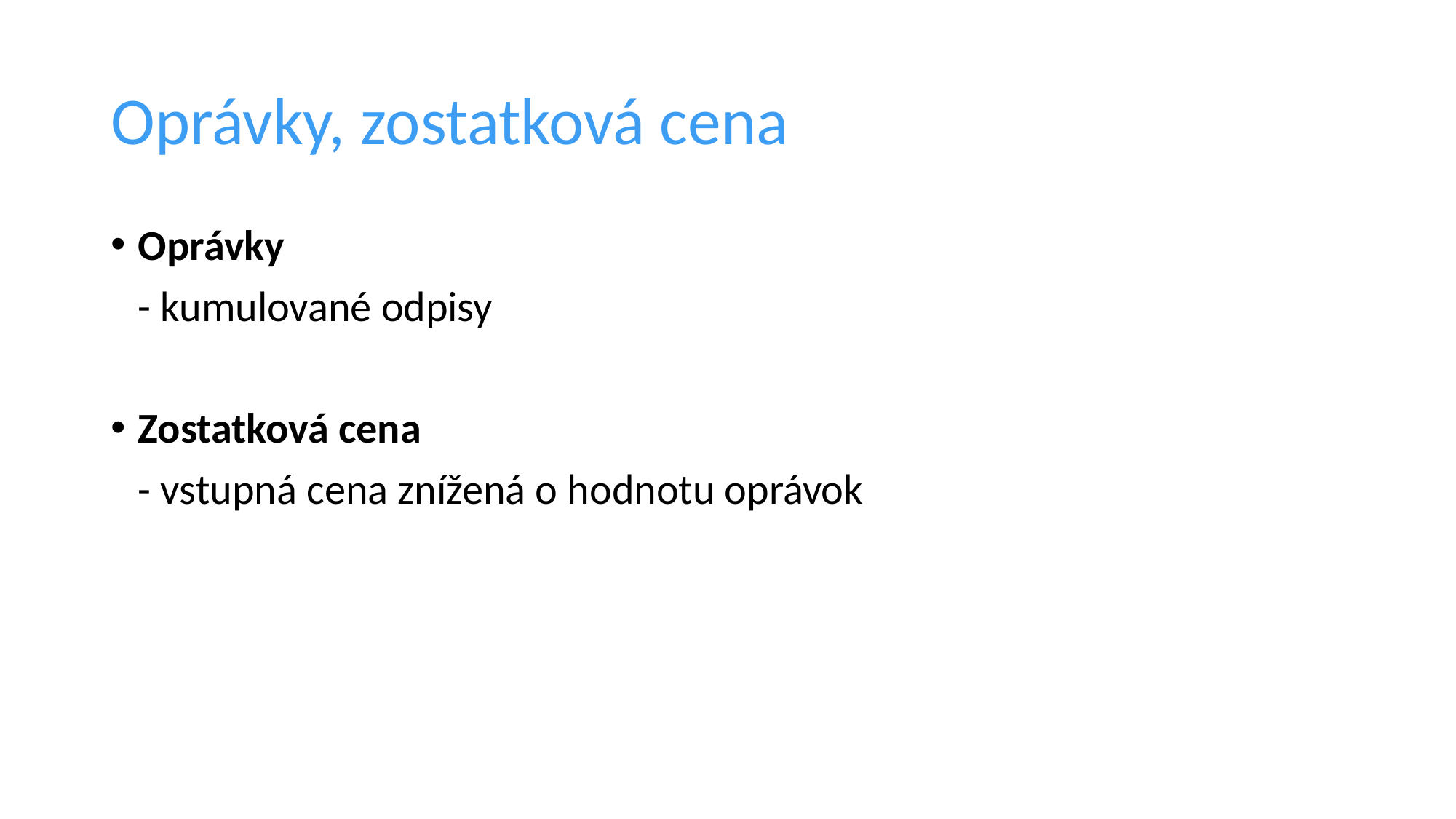

# Oprávky, zostatková cena
Oprávky
	- kumulované odpisy

Zostatková cena
	- vstupná cena znížená o hodnotu oprávok